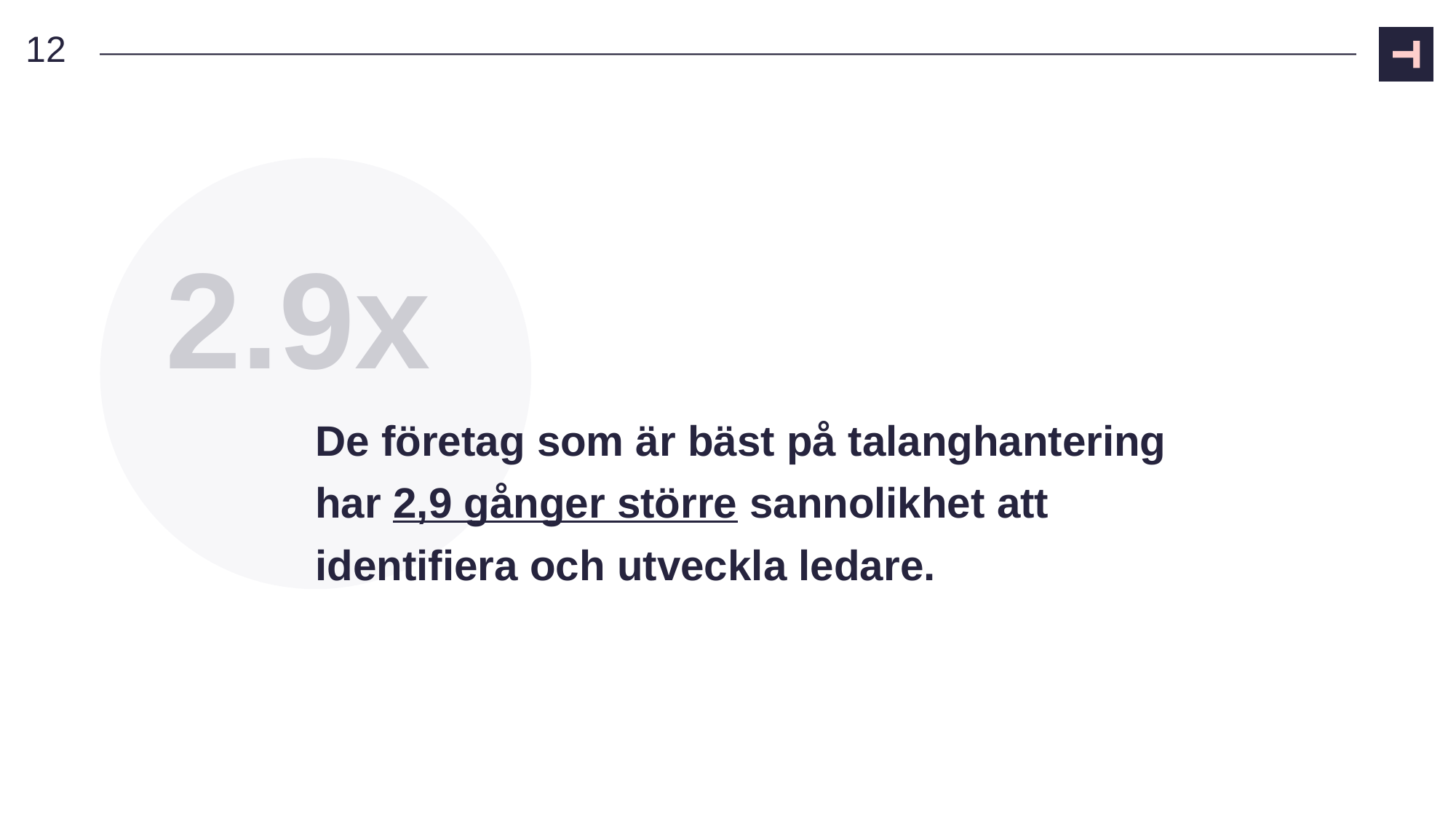

12

2.9x
# De företag som är bäst på talanghantering har 2,9 gånger större sannolikhet att identifiera och utveckla ledare.